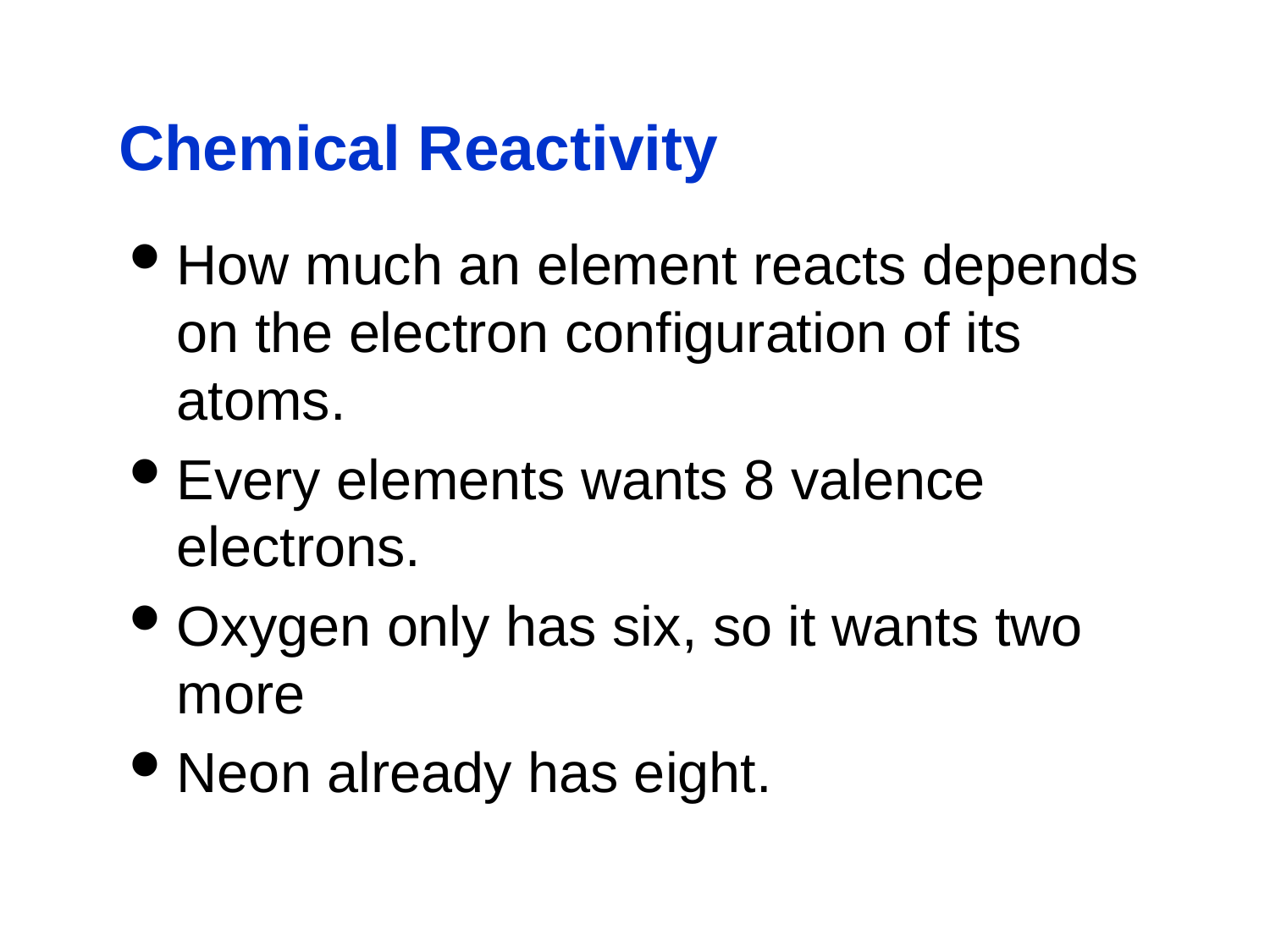

# Chemical Reactivity
How much an element reacts depends on the electron configuration of its atoms.
Every elements wants 8 valence electrons.
Oxygen only has six, so it wants two more
Neon already has eight.